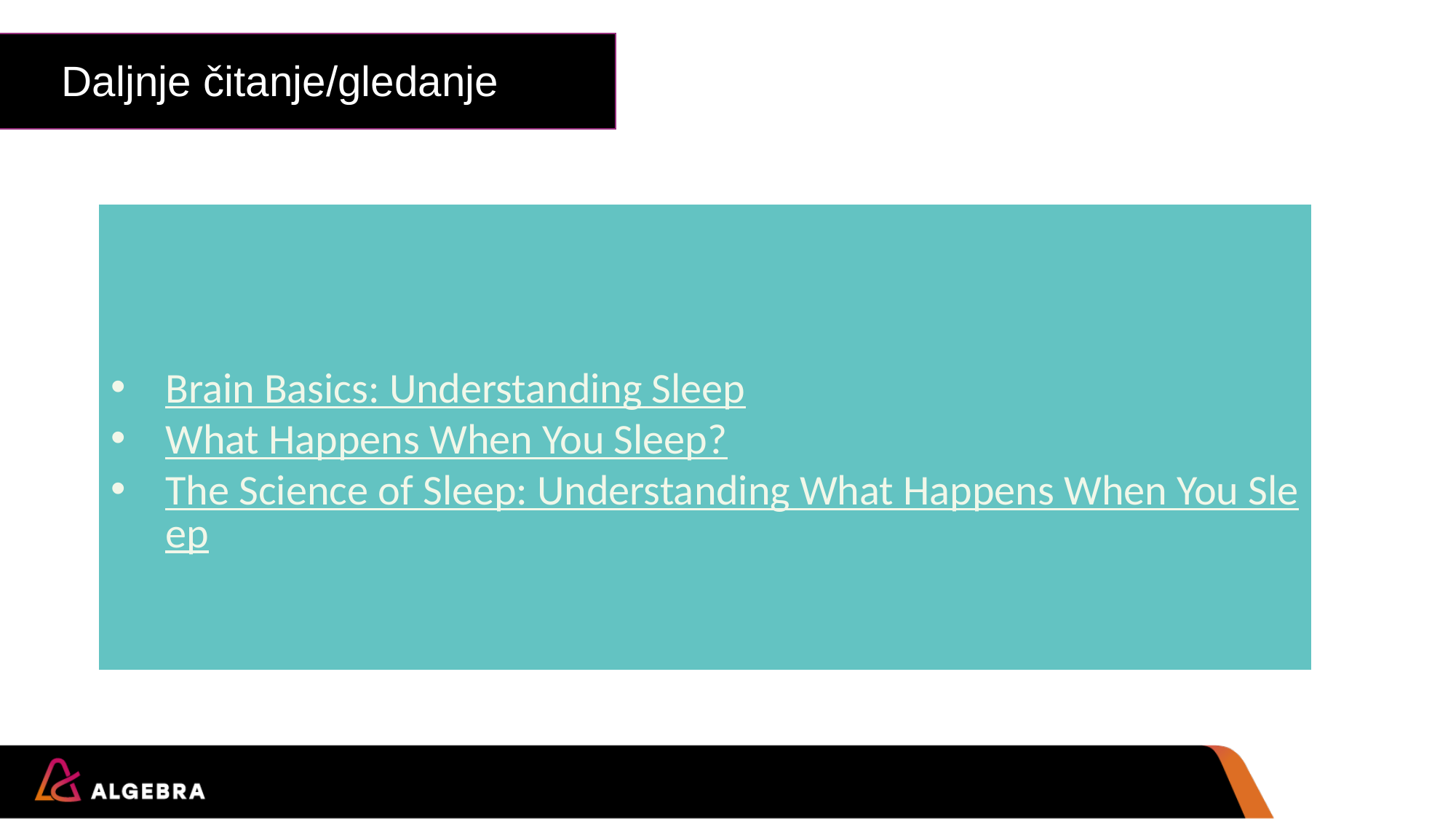

# Daljnje čitanje/gledanje
Brain Basics: Understanding Sleep
What Happens When You Sleep?
The Science of Sleep: Understanding What Happens When You Sleep